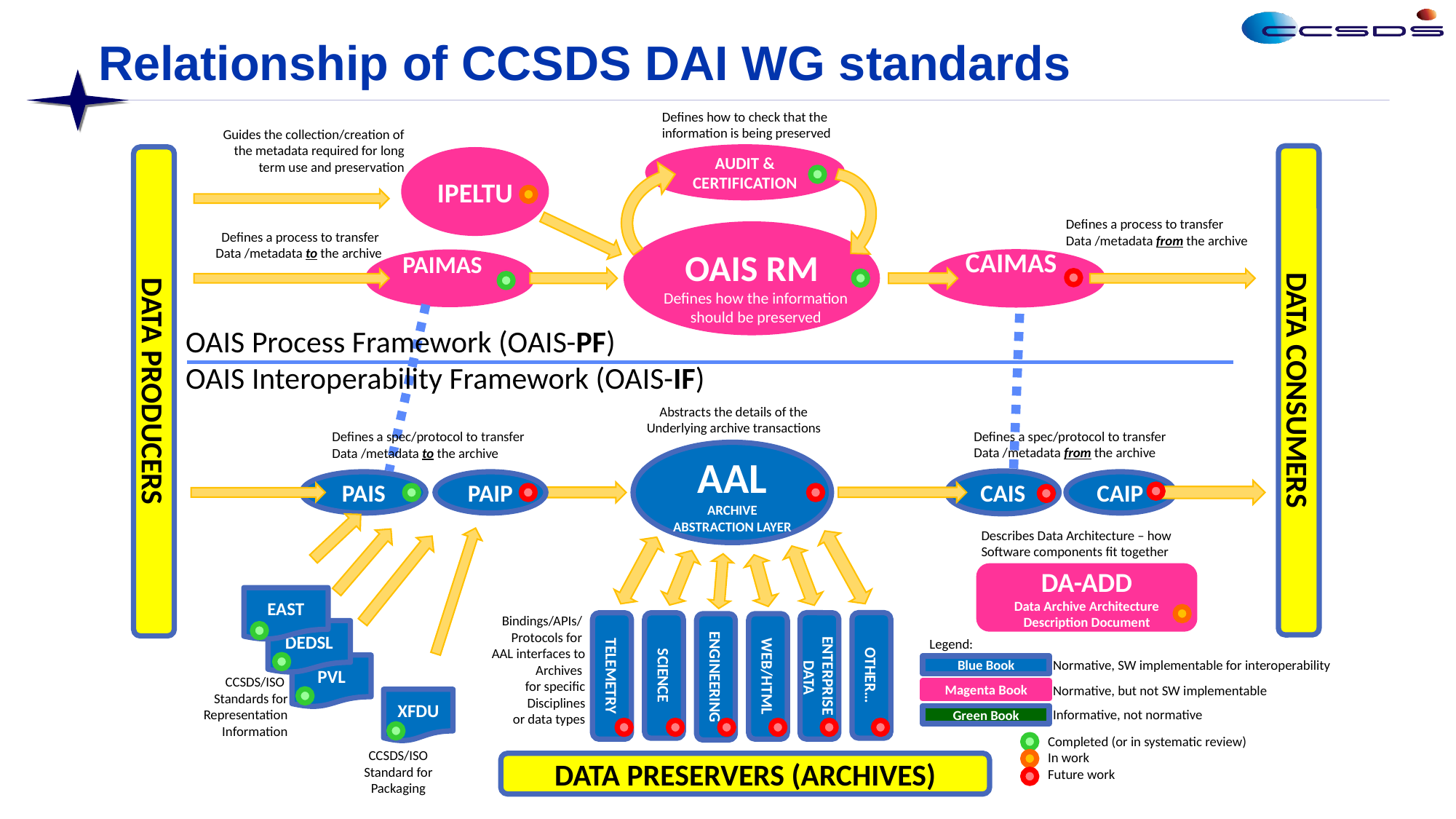

# Relationship of CCSDS DAI WG standards
Defines how to check that the information is being preserved
Guides the collection/creation of the metadata required for long term use and preservation
DATA CONSUMERS
AUDIT & CERTIFICATION
DATA PRODUCERS
IPELTU

Defines a process to transfer
Data /metadata from the archive
Defines a process to transfer
Data /metadata to the archive
OAIS RM

CAIMAS
PAIMAS

Defines how the information should be preserved
OAIS Process Framework (OAIS-PF)
OAIS Interoperability Framework (OAIS-IF)
Abstracts the details of the
Underlying archive transactions
Defines a spec/protocol to transfer
Data /metadata from the archive
Defines a spec/protocol to transfer
Data /metadata to the archive
AAL
ARCHIVE ABSTRACTION LAYER
CAIS
PAIS
PAIP
CAIP

Describes Data Architecture – how
Software components fit together

DATA PRESERVERS (ARCHIVES)

DA-ADD
Data Archive Architecture Description Document

EAST

Bindings/APIs/
Protocols for
AAL interfaces to Archives
for specific Disciplines
or data types
ENTERPRISE
 DATA
OTHER…
TELEMETRY
SCIENCE
ENGINEERING
WEB/HTML
DEDSL

Legend:
Normative, SW implementable for interoperability

PVL
Blue Book
Magenta Book
Green Book
CCSDS/ISO
Standards for Representation Information
Normative, but not SW implementable

XFDU
Informative, not normative

Completed (or in systematic review)
In work
Future work

CCSDS/ISO Standard for Packaging